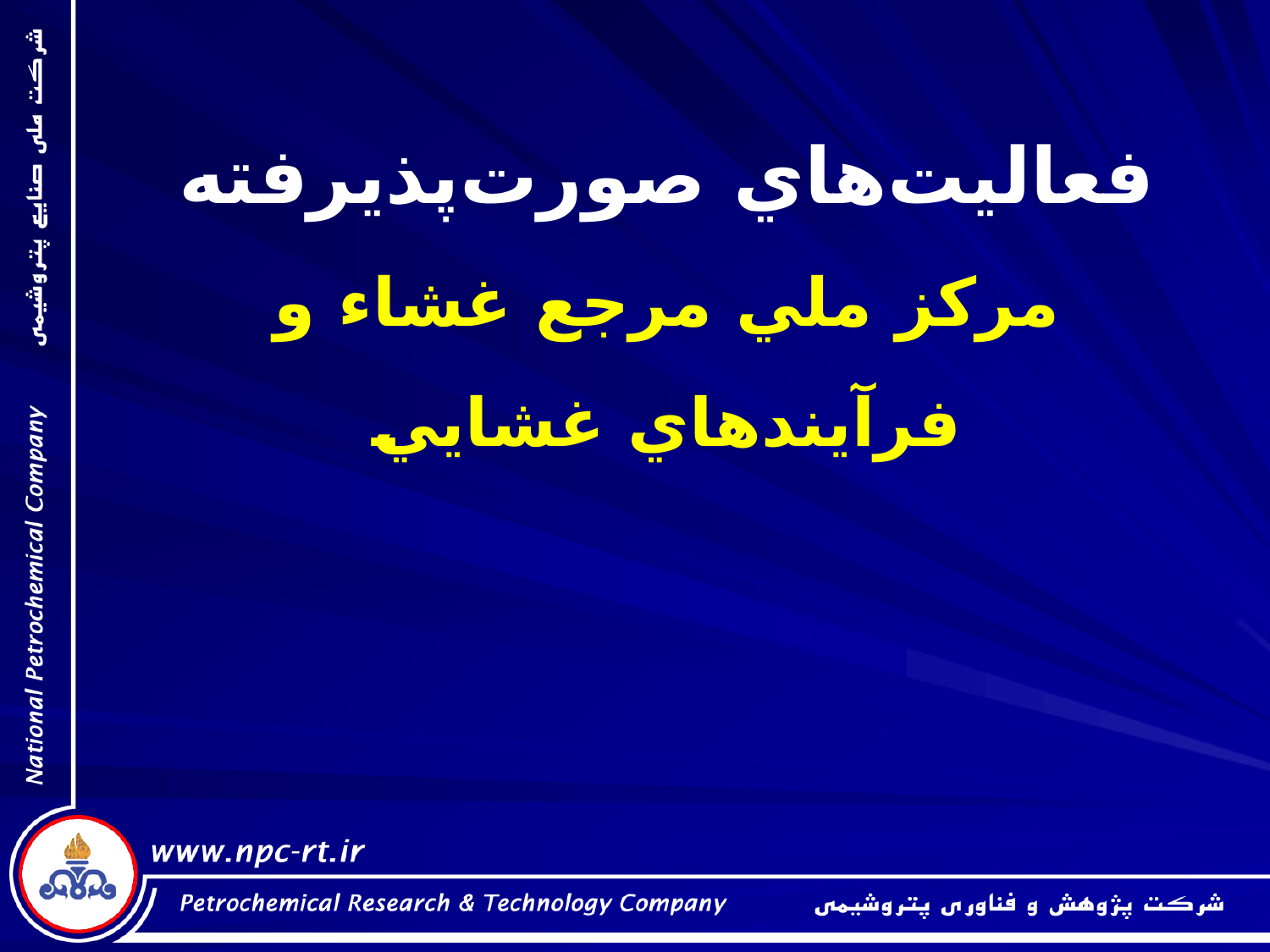

فعاليت‌هاي صورت‌پذيرفته
مركز ملي مرجع غشاء و فرآيندهاي غشايي